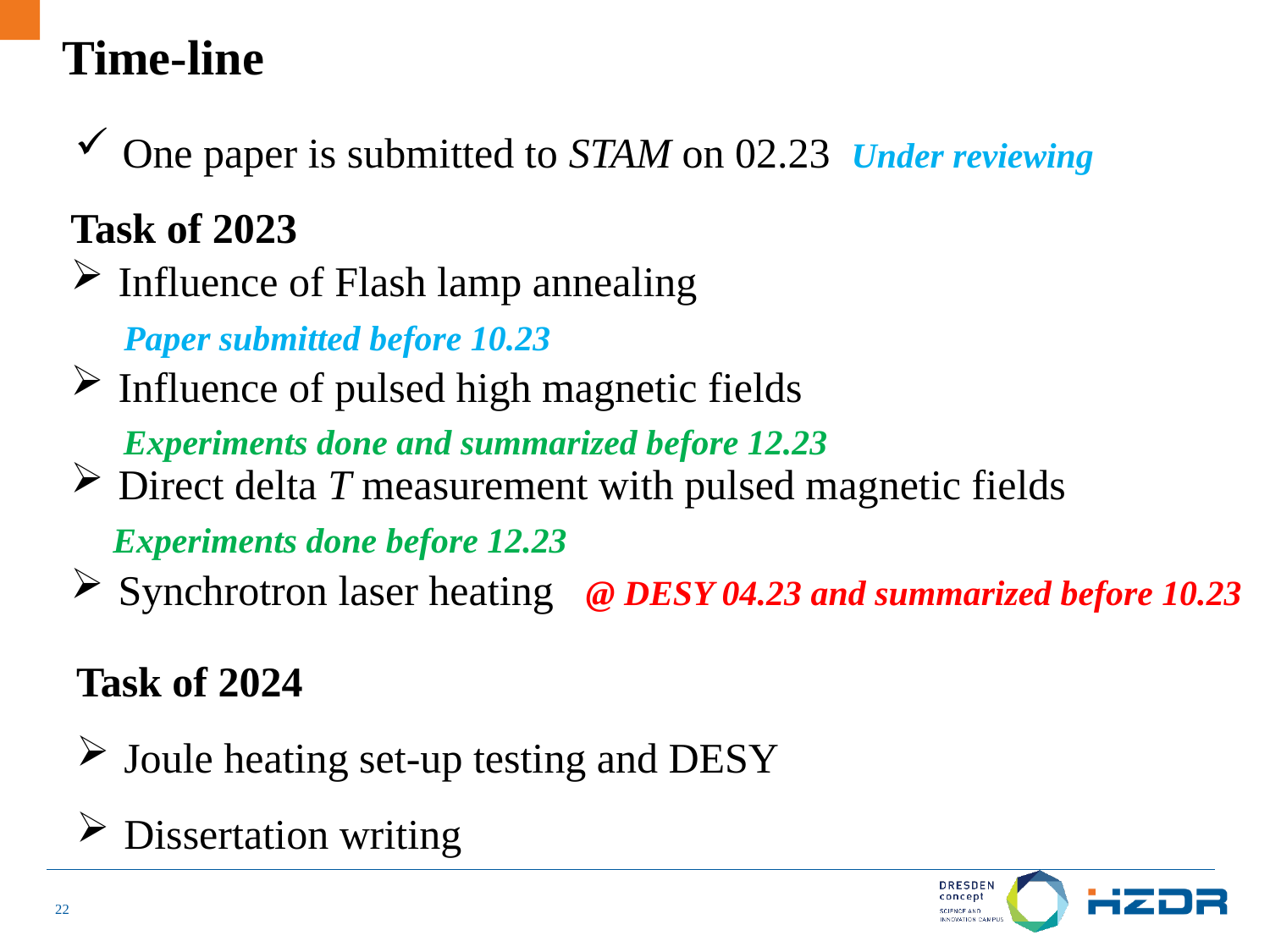

# Time-line
One paper is submitted to STAM on 02.23  Under reviewing
Task of 2023
Influence of Flash lamp annealing
      Paper submitted before 10.23
Influence of pulsed high magnetic fields
     Experiments done and summarized before 12.23
Direct delta T measurement with pulsed magnetic fields
    Experiments done before 12.23
Synchrotron laser heating   @ DESY 04.23 and summarized before 10.23
Task of 2024
Joule heating set-up testing and DESY
Dissertation writing
22